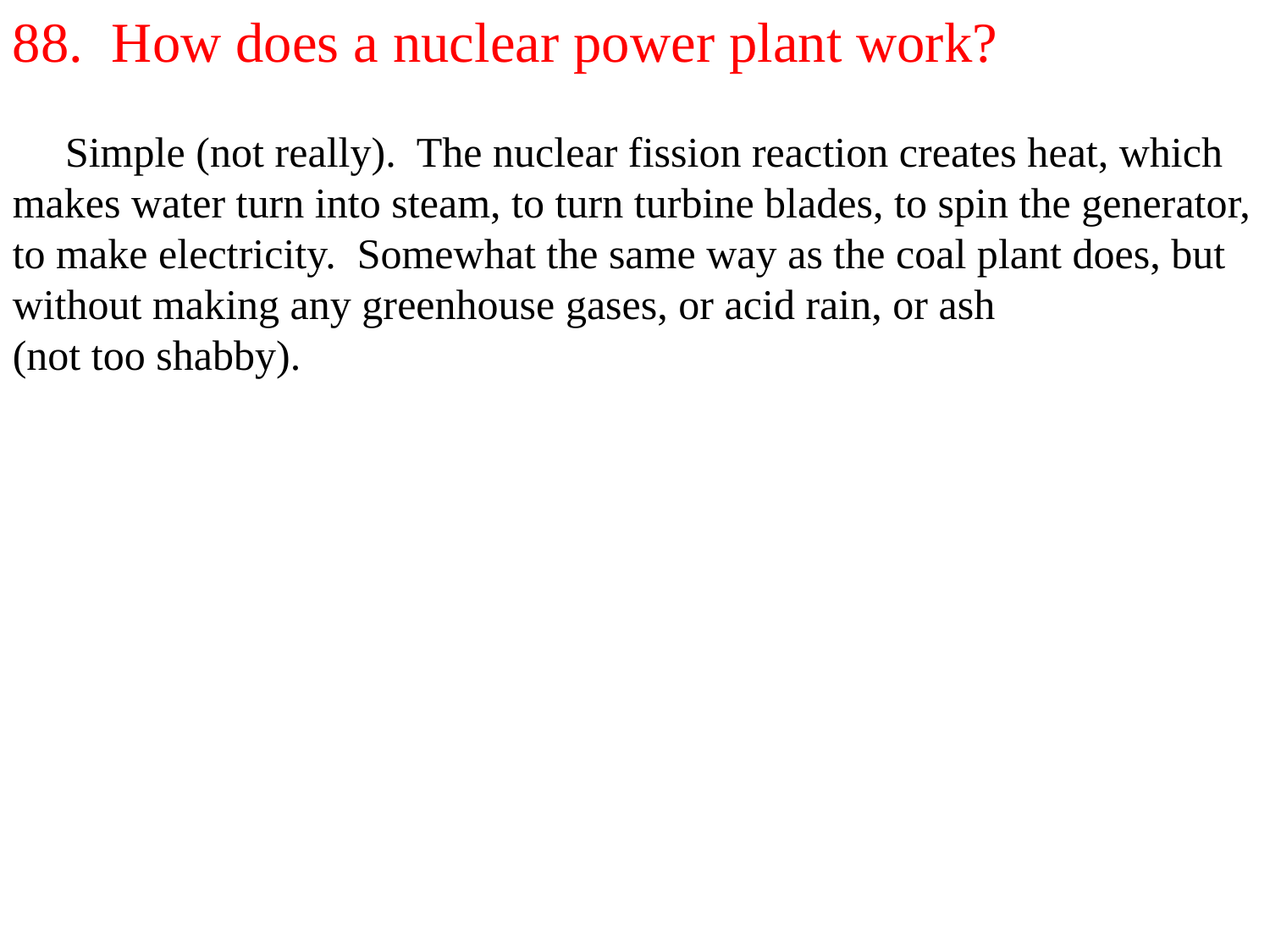

How does a nuclear power plant work?

     Simple (not really).  The nuclear fission reaction creates heat, which makes water turn into steam, to turn turbine blades, to spin the generator, to make electricity.  Somewhat the same way as the coal plant does, but without making any greenhouse gases, or acid rain, or ash
(not too shabby).